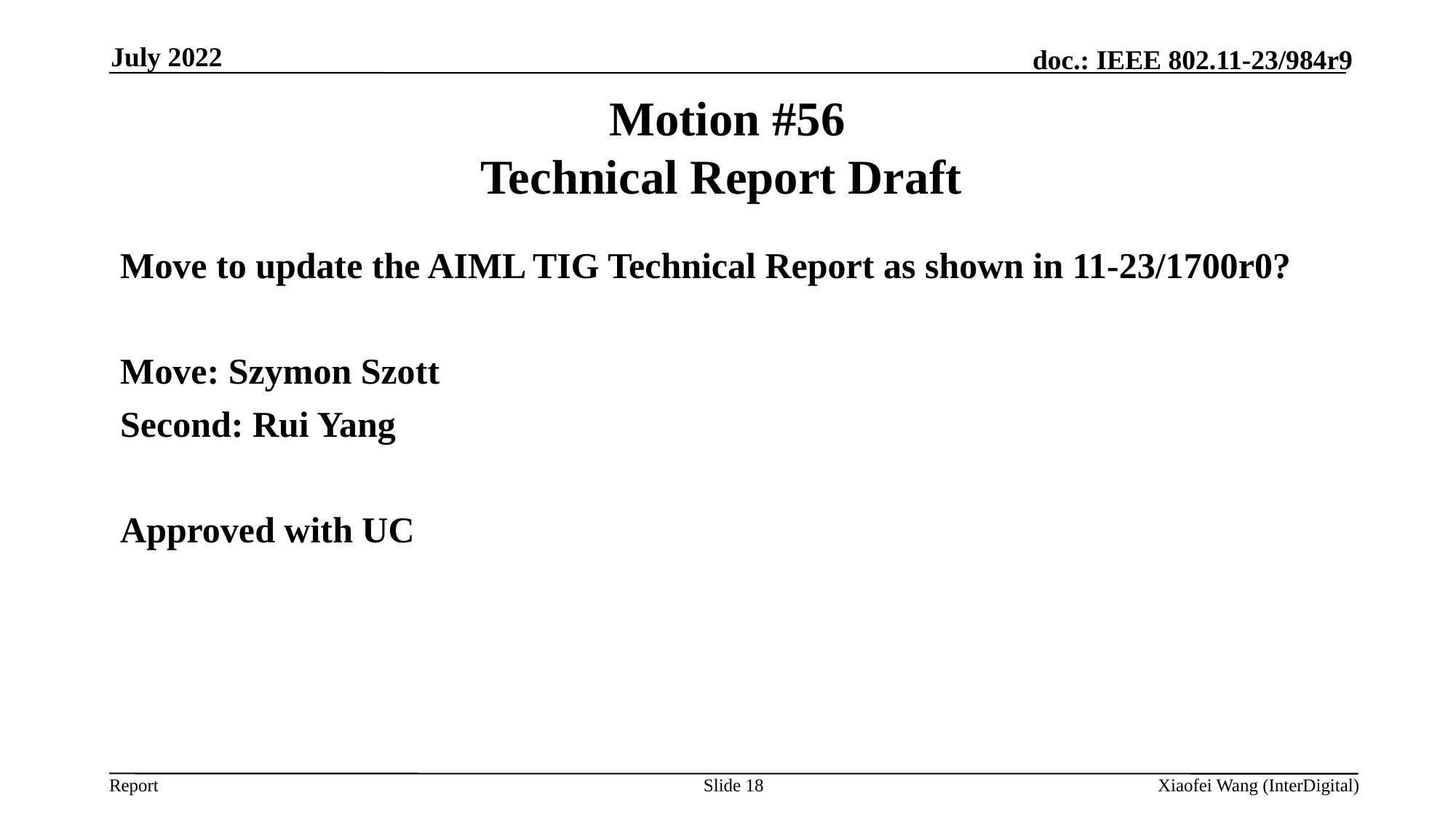

July 2022
# Motion #56 Technical Report Draft
Move to update the AIML TIG Technical Report as shown in 11-23/1700r0?

Move: Szymon Szott
Second: Rui Yang

Approved with UC
Slide 18
Xiaofei Wang (InterDigital)